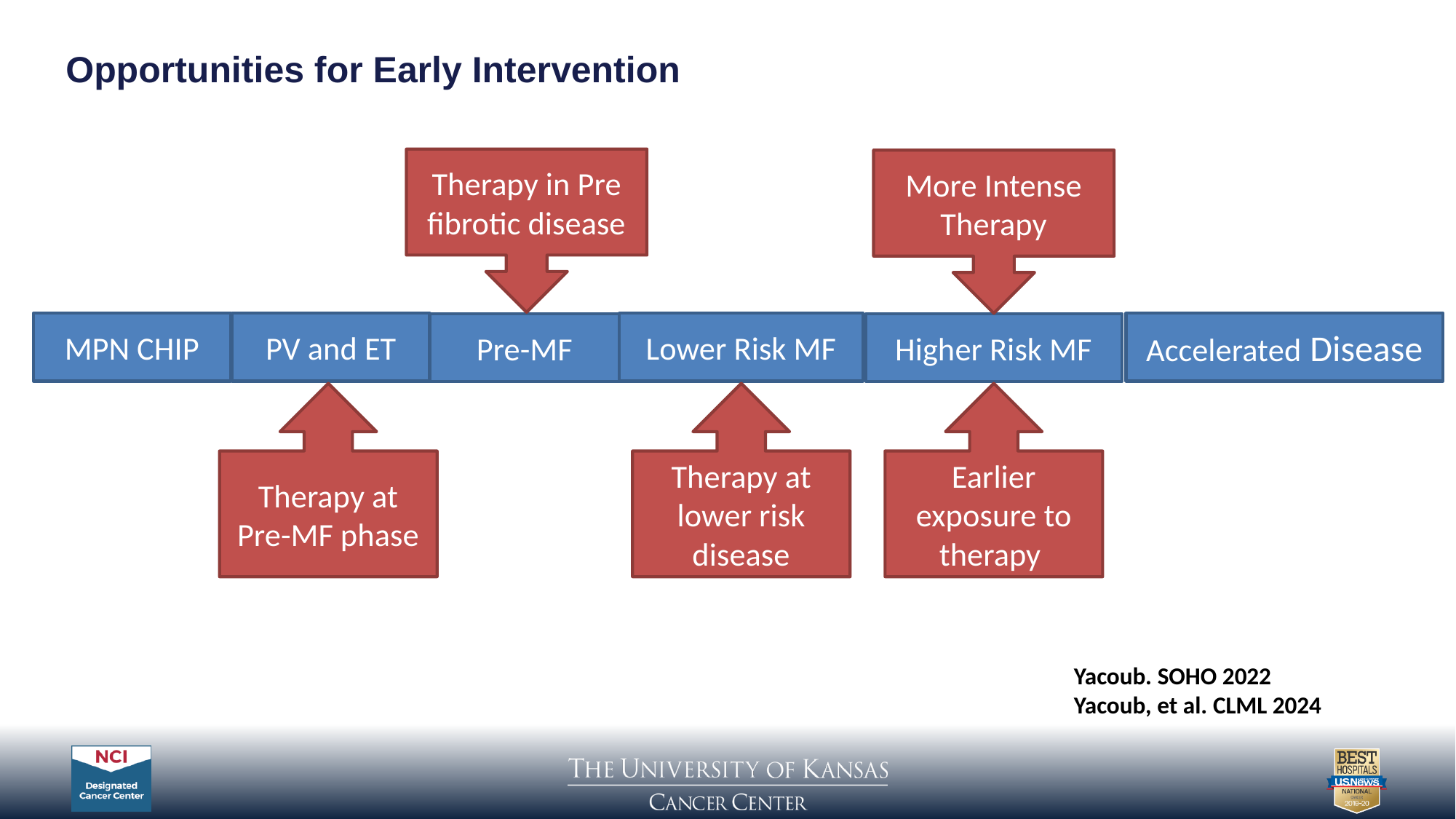

Opportunities for Early Intervention
Therapy in Pre fibrotic disease
More Intense Therapy
MPN CHIP
PV and ET
Lower Risk MF
Accelerated Disease
Higher Risk MF
Pre-MF
Therapy at Pre-MF phase
Therapy at lower risk disease
Earlier exposure to therapy
Yacoub. SOHO 2022
Yacoub, et al. CLML 2024